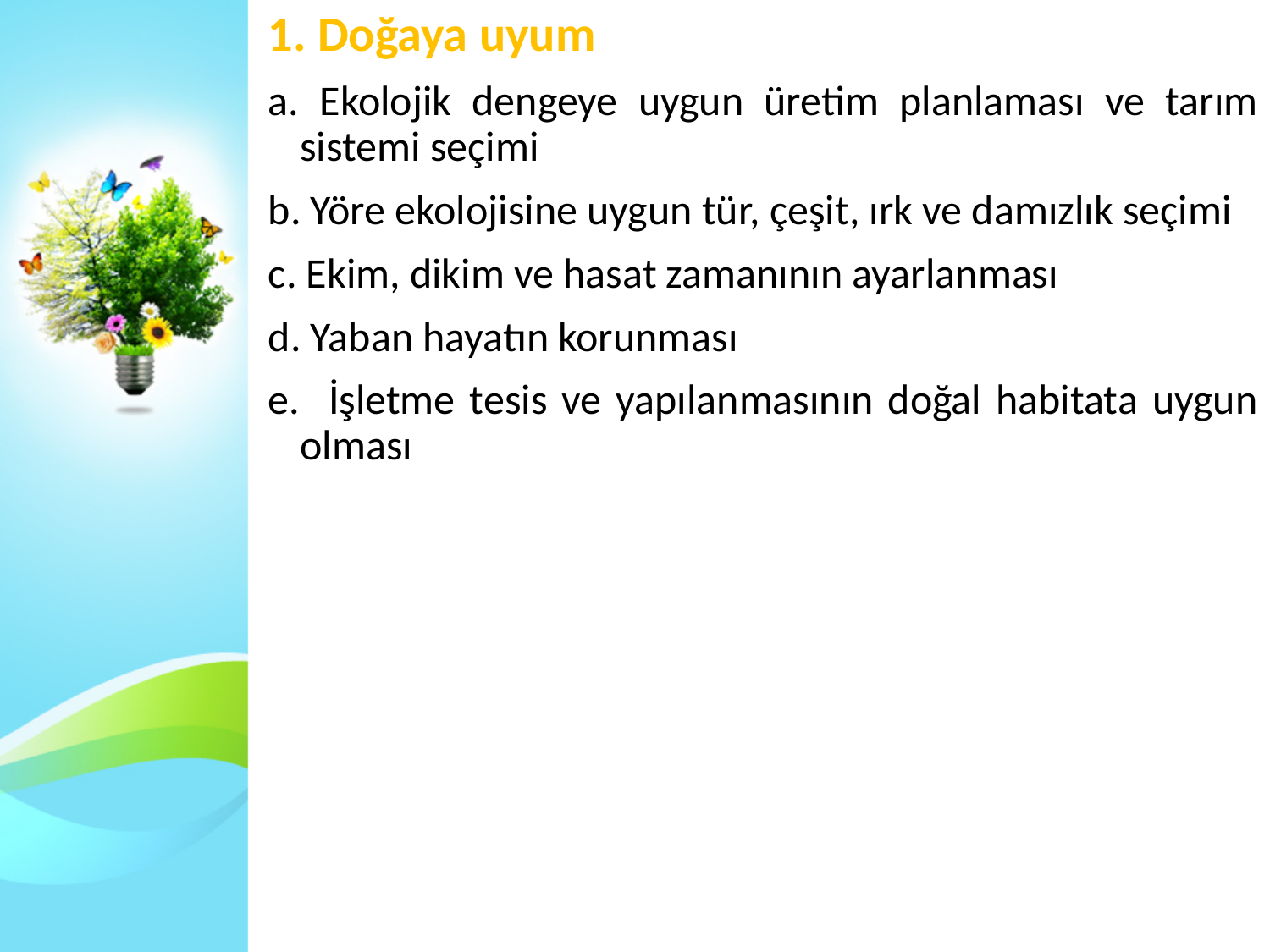

1. Doğaya uyum
a. Ekolojik dengeye uygun üretim planlaması ve tarım sistemi seçimi
b. Yöre ekolojisine uygun tür, çeşit, ırk ve damızlık seçimi
c. Ekim, dikim ve hasat zamanının ayarlanması
d. Yaban hayatın korunması
e.  İşletme tesis ve yapılanmasının doğal habitata uygun olması